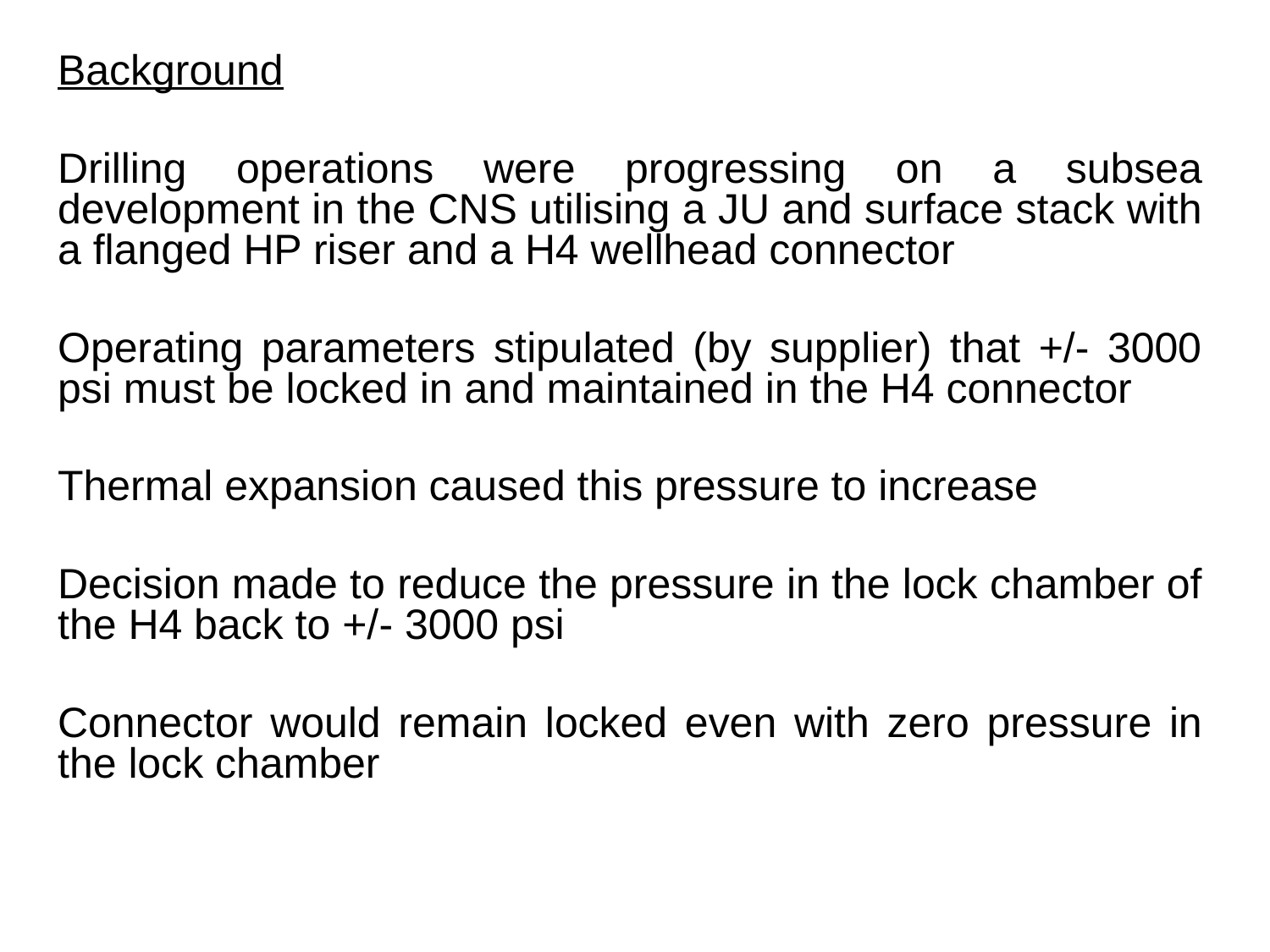

Background

Drilling operations were progressing on a subsea development in the CNS utilising a JU and surface stack with a flanged HP riser and a H4 wellhead connector

Operating parameters stipulated (by supplier) that +/- 3000 psi must be locked in and maintained in the H4 connector

Thermal expansion caused this pressure to increase

Decision made to reduce the pressure in the lock chamber of the H4 back to +/- 3000 psi

Connector would remain locked even with zero pressure in the lock chamber